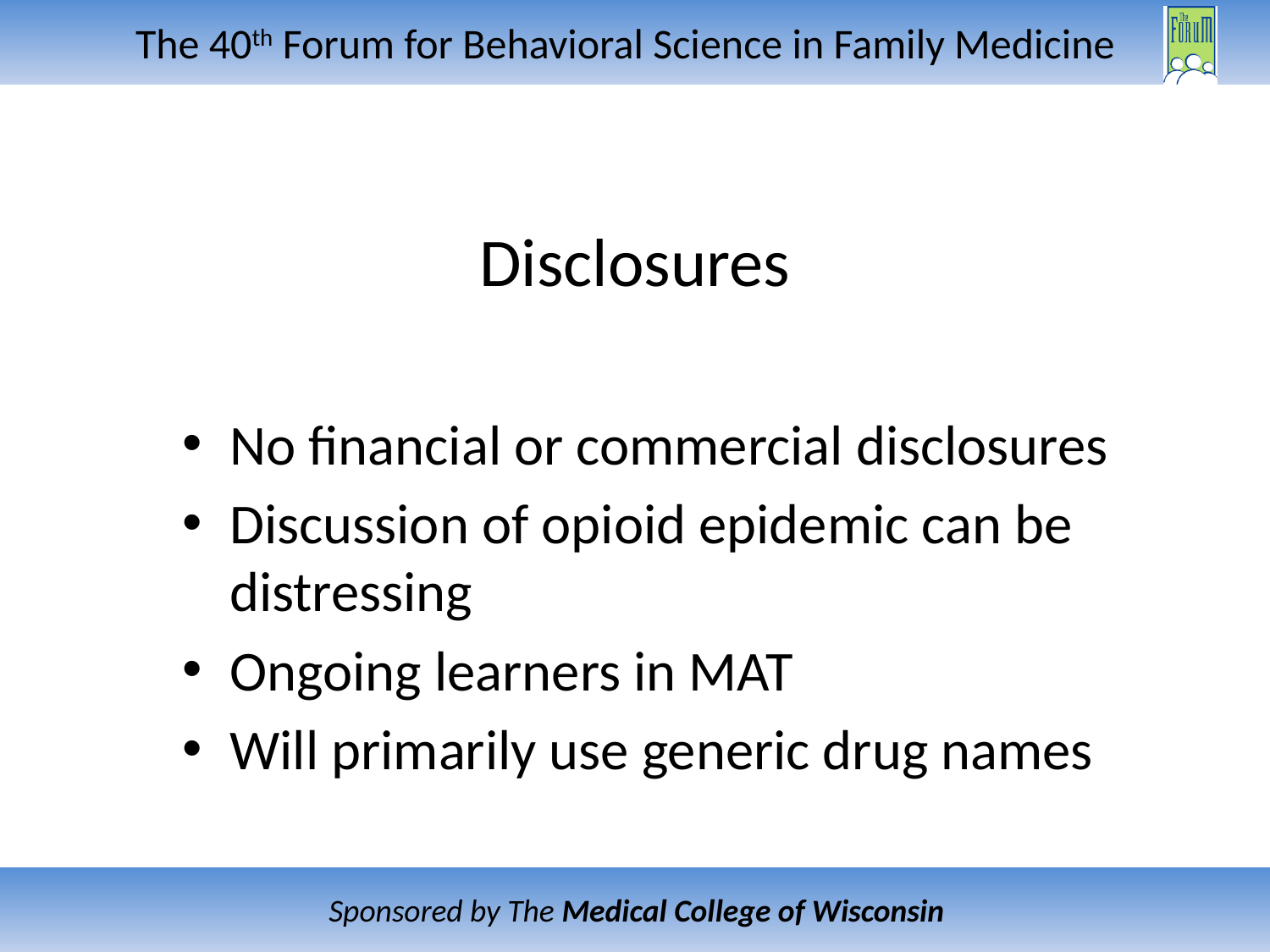

# Disclosures
No financial or commercial disclosures
Discussion of opioid epidemic can be distressing
Ongoing learners in MAT
Will primarily use generic drug names